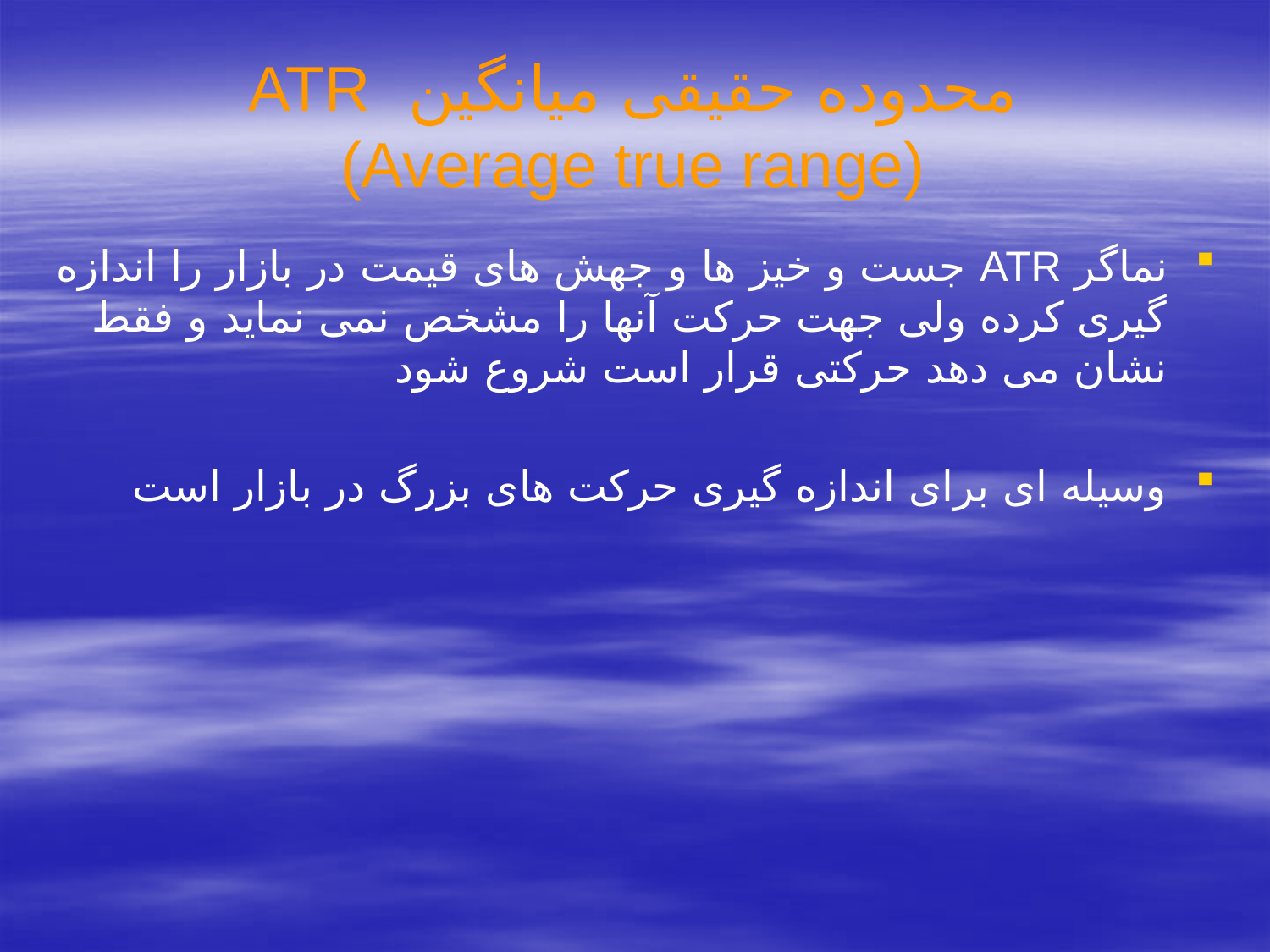

# محدوده حقیقی میانگین ATR (Average true range)
نماگر ATR جست و خیز ها و جهش های قیمت در بازار را اندازه گیری کرده ولی جهت حرکت آنها را مشخص نمی نماید و فقط نشان می دهد حرکتی قرار است شروع شود

وسیله ای برای اندازه گیری حرکت های بزرگ در بازار است